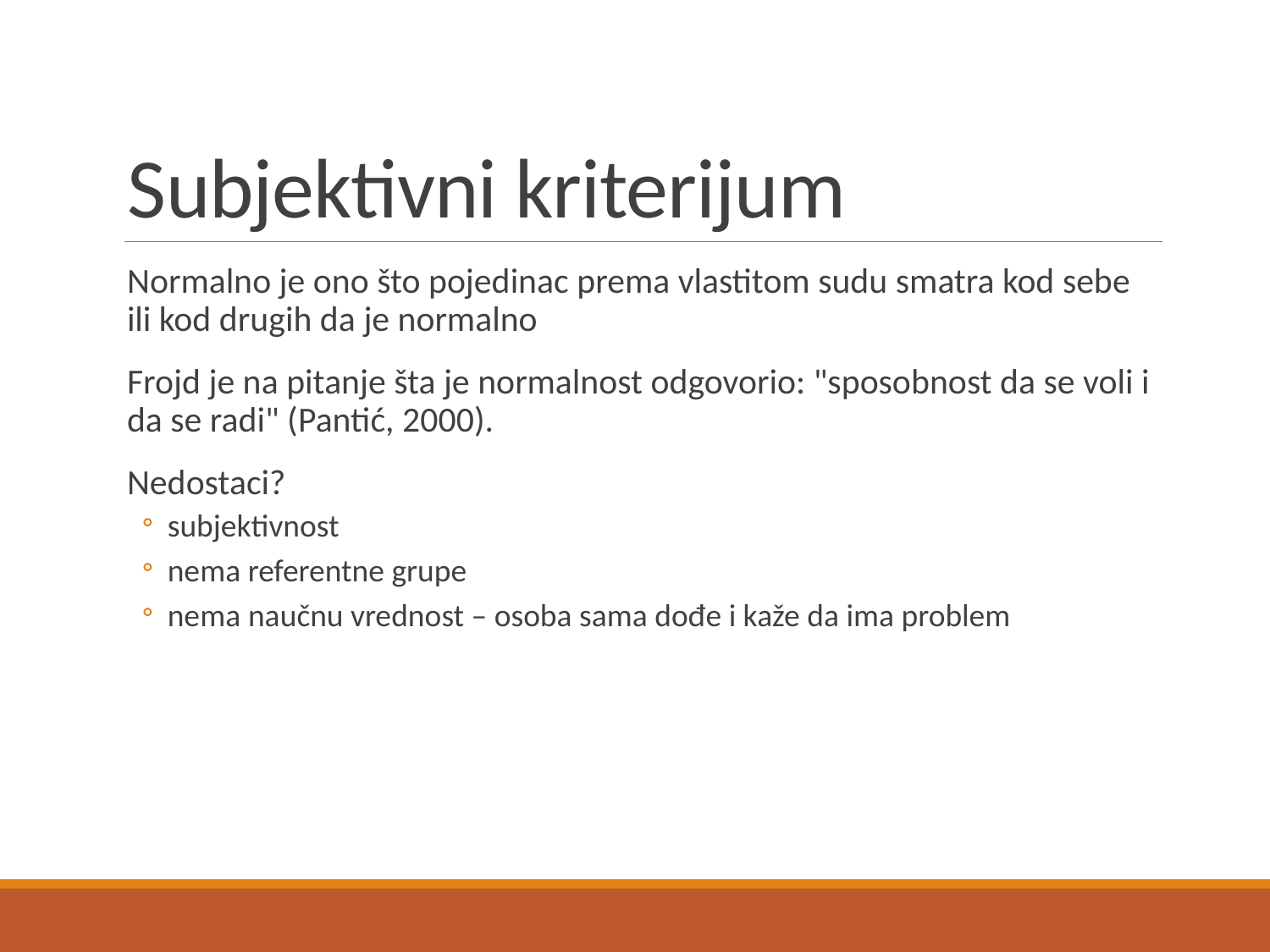

# Subjektivni kriterijum
Normalno je ono što pojedinac prema vlastitom sudu smatra kod sebe ili kod drugih da je normalno
Frojd je na pitanje šta je normalnost odgovorio: "sposobnost da se voli i da se radi" (Pantić, 2000).
Nedostaci?
subjektivnost
nema referentne grupe
nema naučnu vrednost – osoba sama dođe i kaže da ima problem